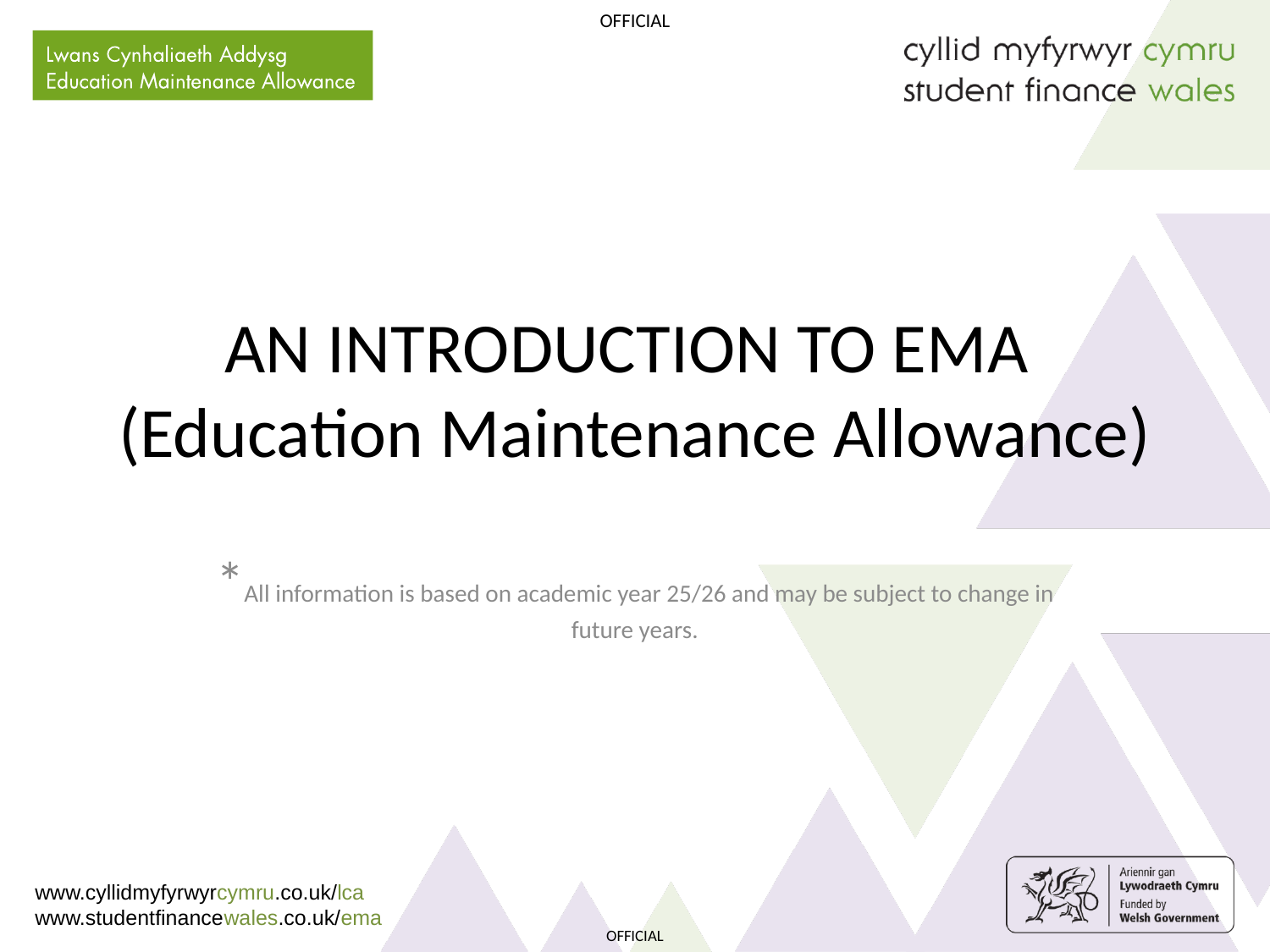

# AN INTRODUCTION TO EMA (Education Maintenance Allowance)
*All information is based on academic year 25/26 and may be subject to change in future years.